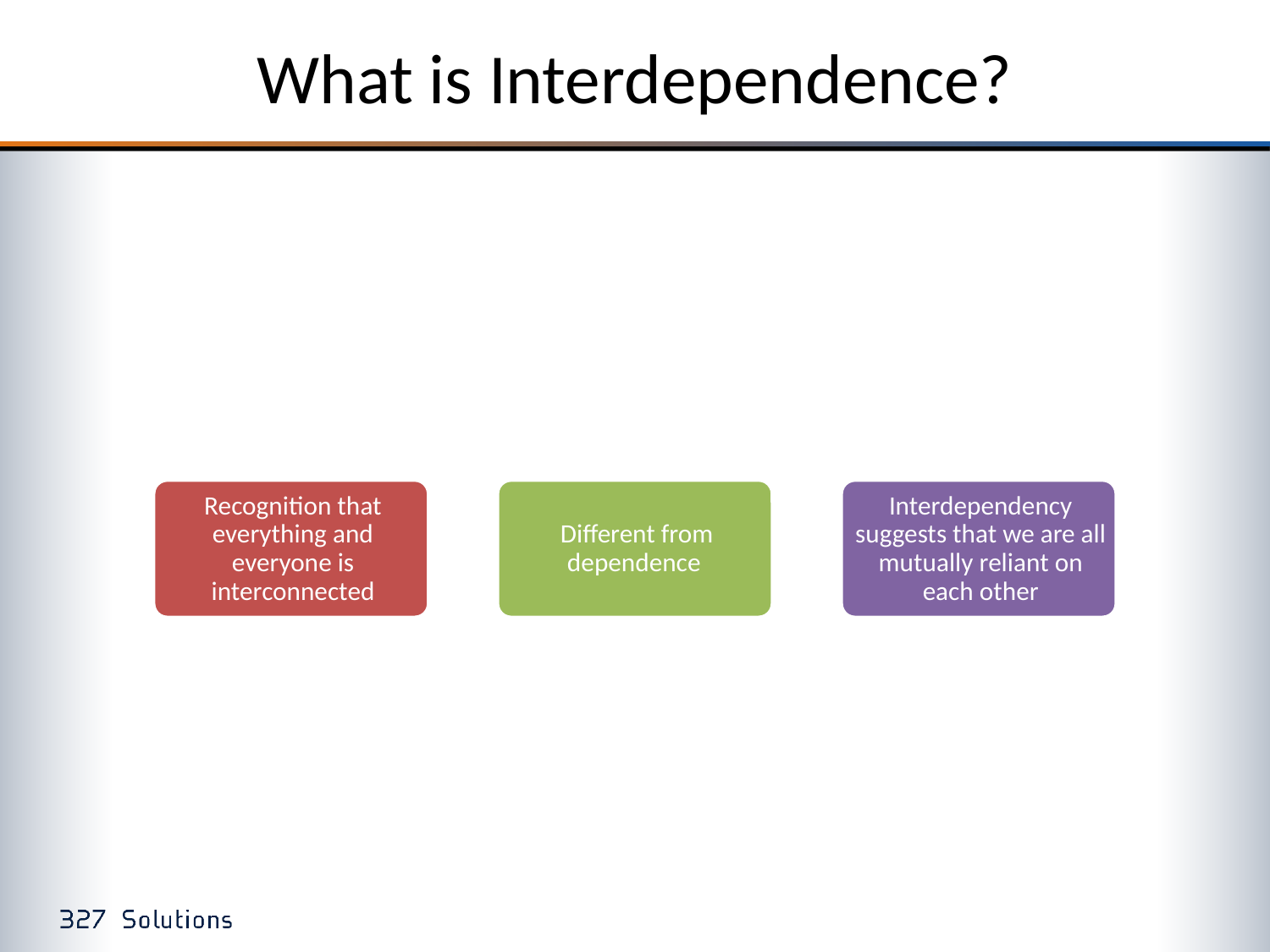

# What is Interdependence?
Recognition that everything and everyone is interconnected
Different from dependence
Interdependency suggests that we are all mutually reliant on each other